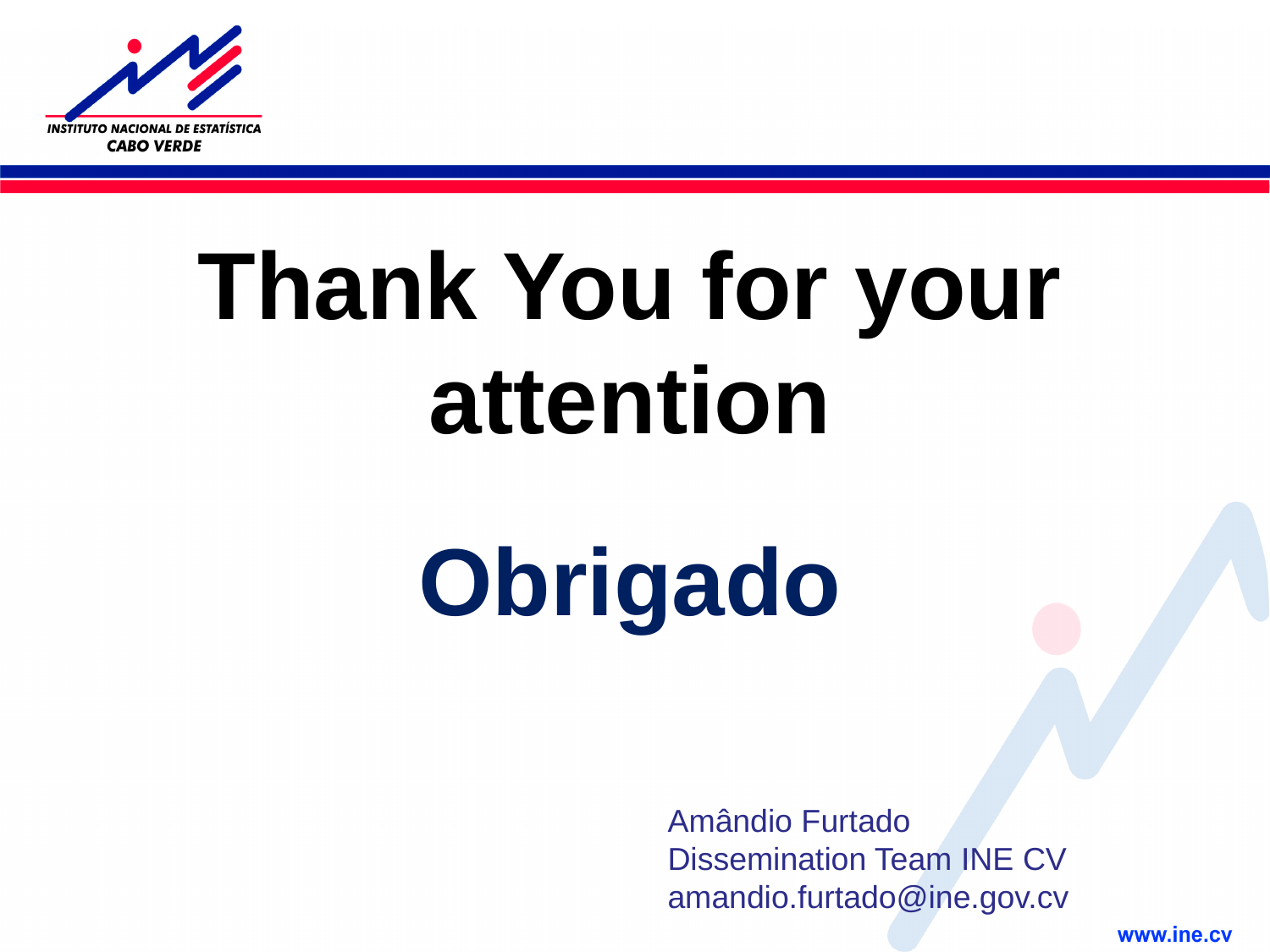

Thank You for your attention

Obrigado
Amândio Furtado
Dissemination Team INE CV amandio.furtado@ine.gov.cv